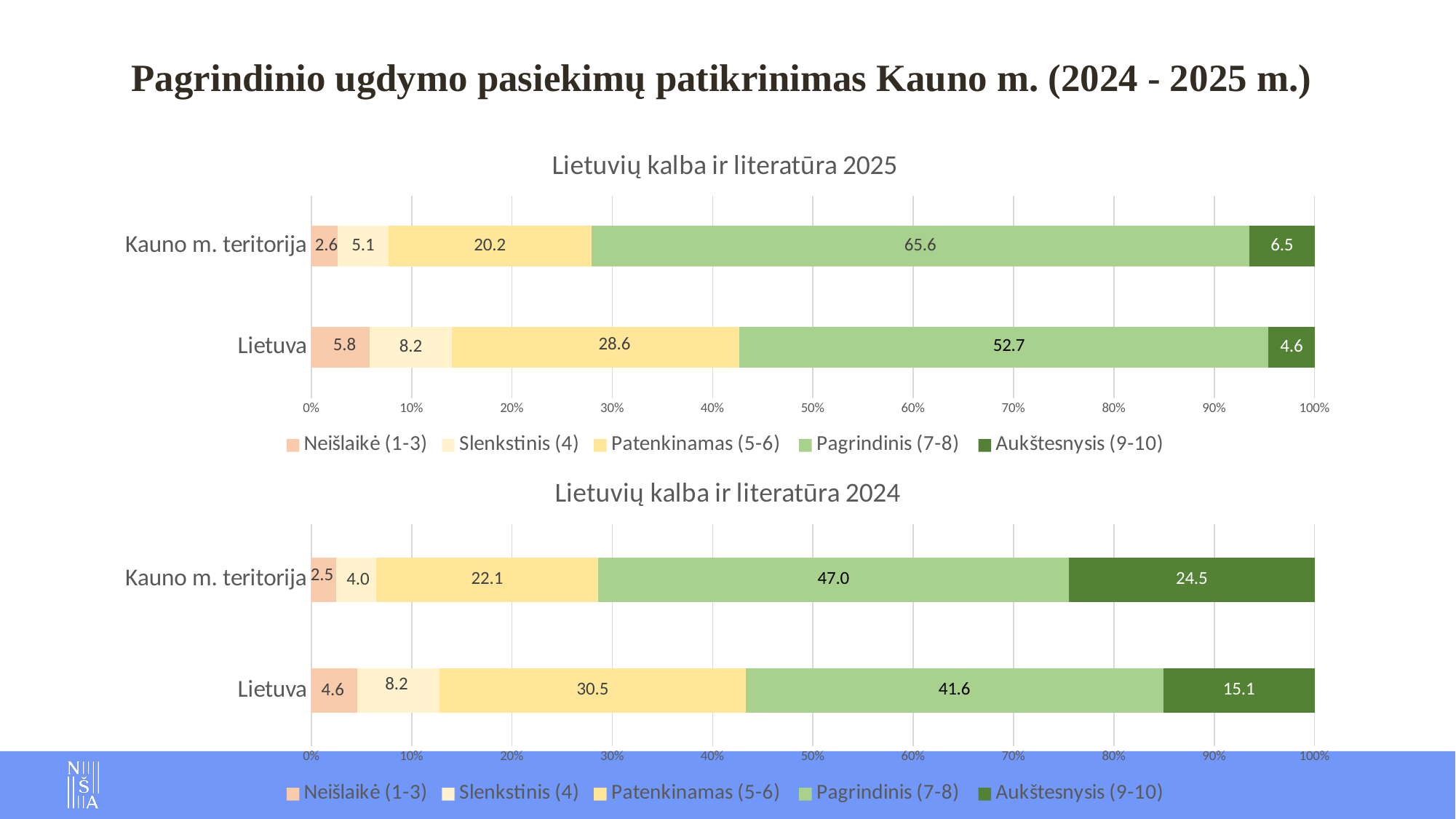

# Pagrindinio ugdymo pasiekimų patikrinimas Kauno m. (2024 - 2025 m.)

### Chart: Lietuvių kalba ir literatūra 2025

| Category | Neišlaikė (1-3) | Slenkstinis (4) | Patenkinamas (5-6)  | Pagrindinis (7-8)  | Aukštesnysis (9-10)  |
|---|---|---|---|---|---|
| Lietuva | 5.8 | 8.2 | 28.6 | 52.7 | 4.6 |
| Kauno m. teritorija | 2.6 | 5.1 | 20.2 | 65.6 | 6.5 |

### Chart: Lietuvių kalba ir literatūra 2024

| Category | Neišlaikė (1-3) | Slenkstinis (4) | Patenkinamas (5-6)  | Pagrindinis (7-8)  | Aukštesnysis (9-10)  |
|---|---|---|---|---|---|
| Lietuva | 4.6 | 8.2 | 30.5 | 41.6 | 15.1 |
| Kauno m. teritorija | 2.5 | 4.0 | 22.1 | 47.0 | 24.5 |